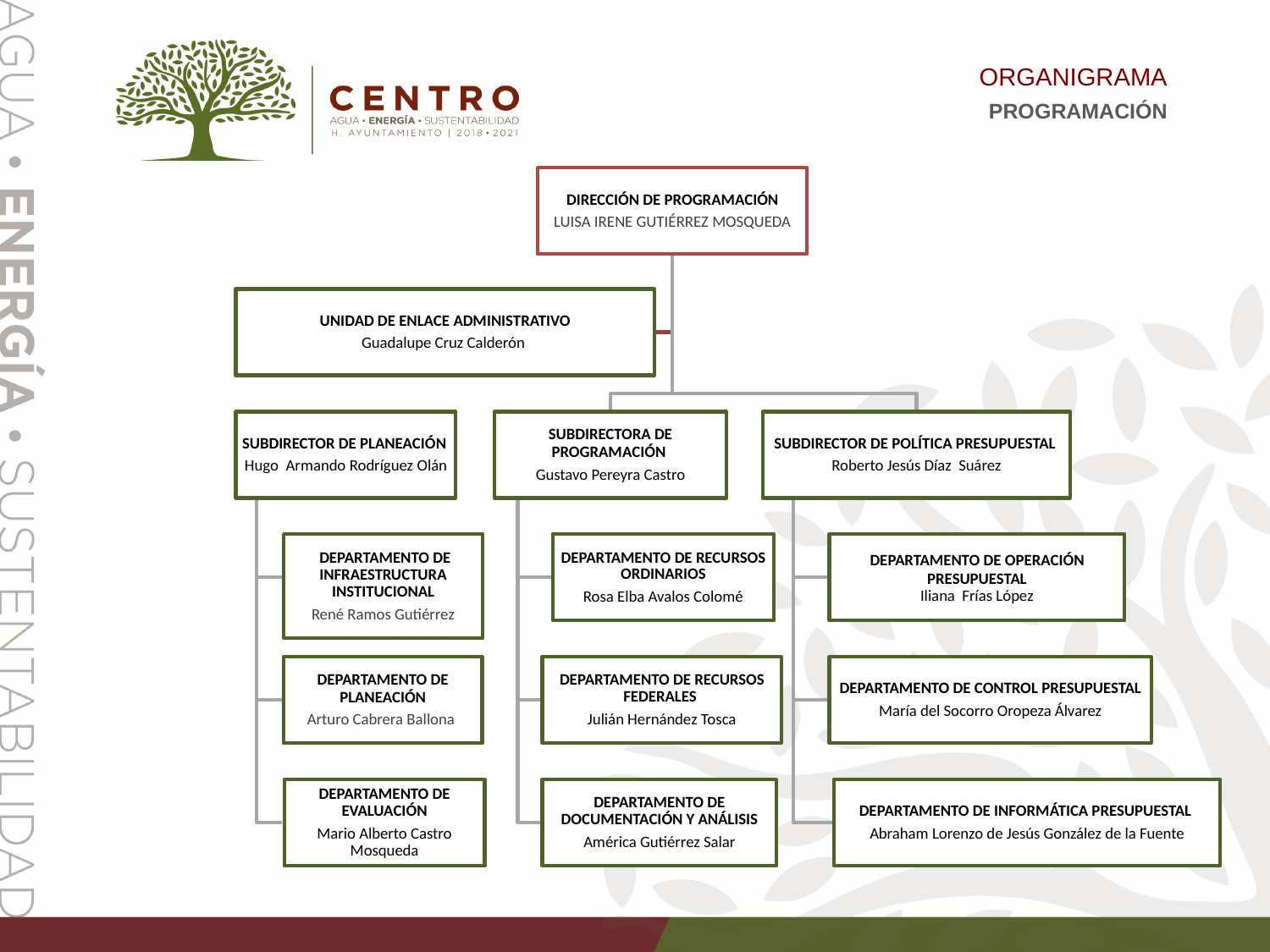

ORGANIGRAMA
PROGRAMACIÓN
DIRECCIÓN DE PROGRAMACIÓN
LUISA IRENE GUTIÉRREZ MOSQUEDA

UNIDAD DE ENLACE ADMINISTRATIVO
Guadalupe Cruz Calderón
SUBDIRECTOR DE PLANEACIÓN
Hugo  Armando Rodríguez Olán
SUBDIRECTORA DE PROGRAMACIÓN
Gustavo Pereyra Castro
SUBDIRECTOR DE POLÍTICA PRESUPUESTAL
Roberto Jesús Díaz  Suárez

 DEPARTAMENTO DE INFRAESTRUCTURA INSTITUCIONAL
René Ramos Gutiérrez
DEPARTAMENTO DE OPERACIÓN PRESUPUESTAL
Iliana  Frías López
DEPARTAMENTO DE RECURSOS ORDINARIOS
Rosa Elba Avalos Colomé
DEPARTAMENTO DE RECURSOS FEDERALES
Julián Hernández Tosca
DEPARTAMENTO DE CONTROL PRESUPUESTAL
María del Socorro Oropeza Álvarez
DEPARTAMENTO DE PLANEACIÓN
Arturo Cabrera Ballona
DEPARTAMENTO DE DOCUMENTACIÓN Y ANÁLISIS
América Gutiérrez Salar
DEPARTAMENTO DE INFORMÁTICA PRESUPUESTAL
Abraham Lorenzo de Jesús González de la Fuente
DEPARTAMENTO DE EVALUACIÓN
Mario Alberto Castro Mosqueda